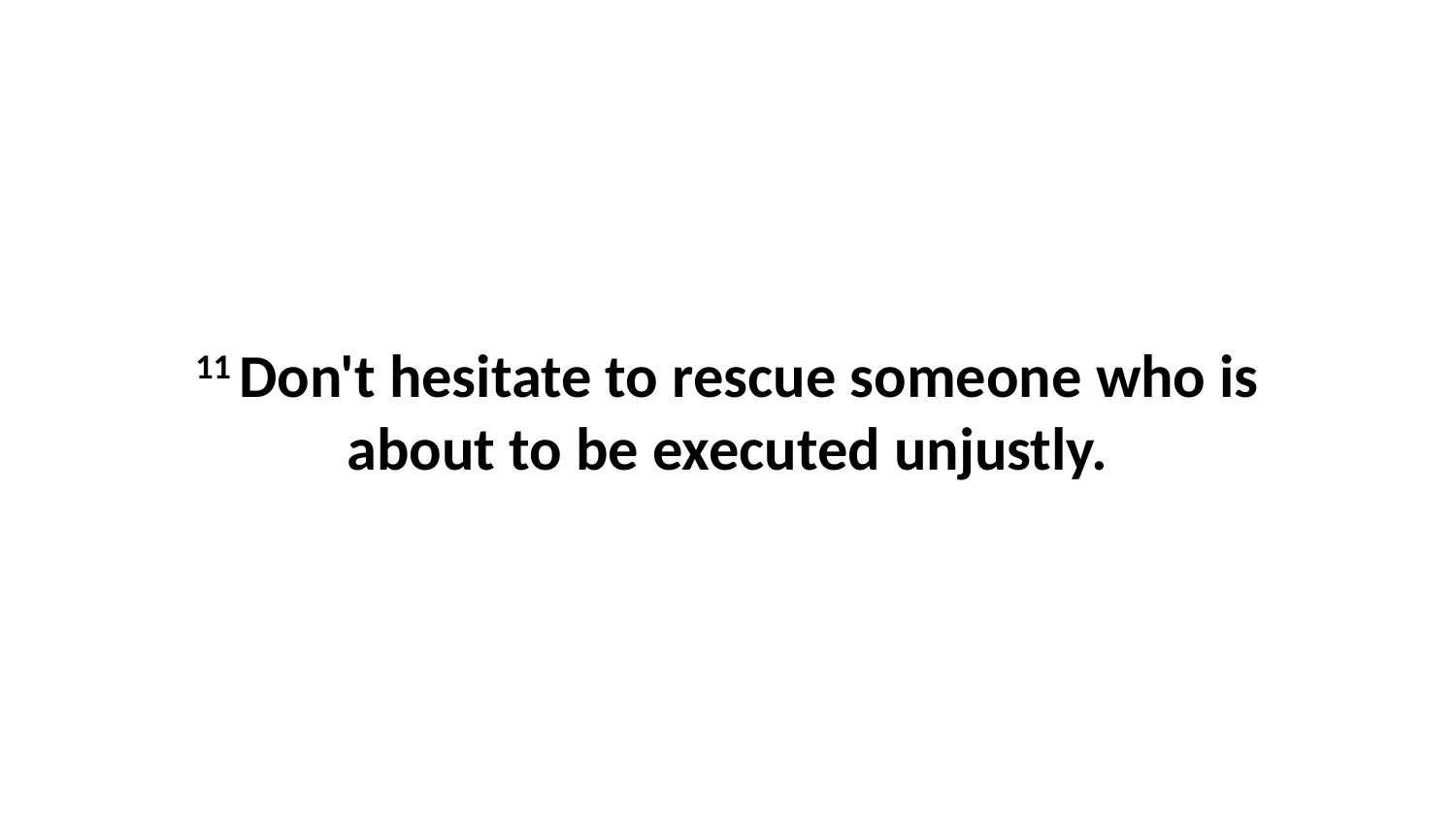

11 Don't hesitate to rescue someone who is about to be executed unjustly.